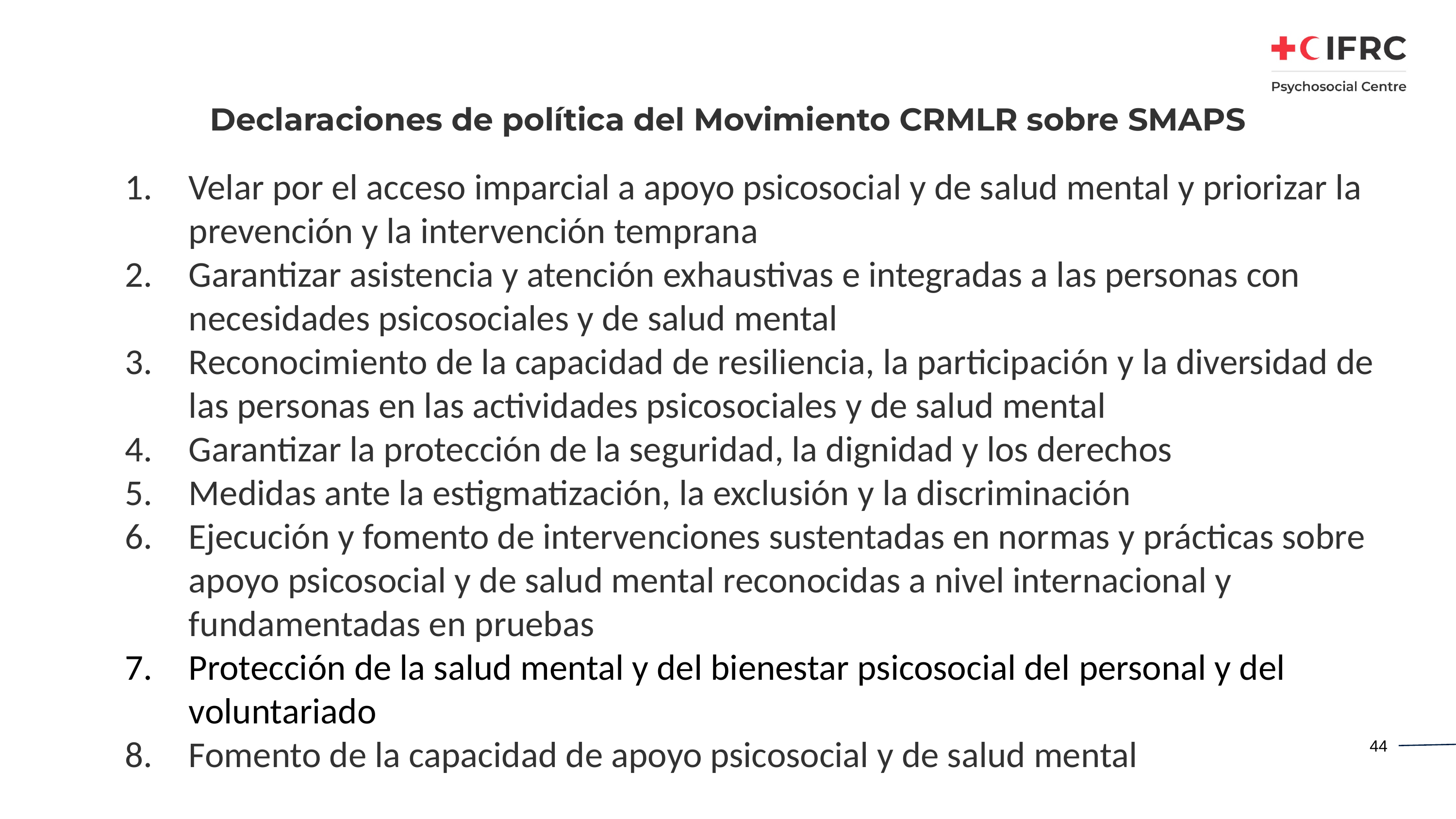

# Declaraciones de política del Movimiento CRMLR sobre SMAPS
Velar por el acceso imparcial a apoyo psicosocial y de salud mental y priorizar la prevención y la intervención temprana
Garantizar asistencia y atención exhaustivas e integradas a las personas con necesidades psicosociales y de salud mental
Reconocimiento de la capacidad de resiliencia, la participación y la diversidad de las personas en las actividades psicosociales y de salud mental
Garantizar la protección de la seguridad, la dignidad y los derechos
Medidas ante la estigmatización, la exclusión y la discriminación
Ejecución y fomento de intervenciones sustentadas en normas y prácticas sobre apoyo psicosocial y de salud mental reconocidas a nivel internacional y fundamentadas en pruebas
Protección de la salud mental y del bienestar psicosocial del personal y del voluntariado
Fomento de la capacidad de apoyo psicosocial y de salud mental